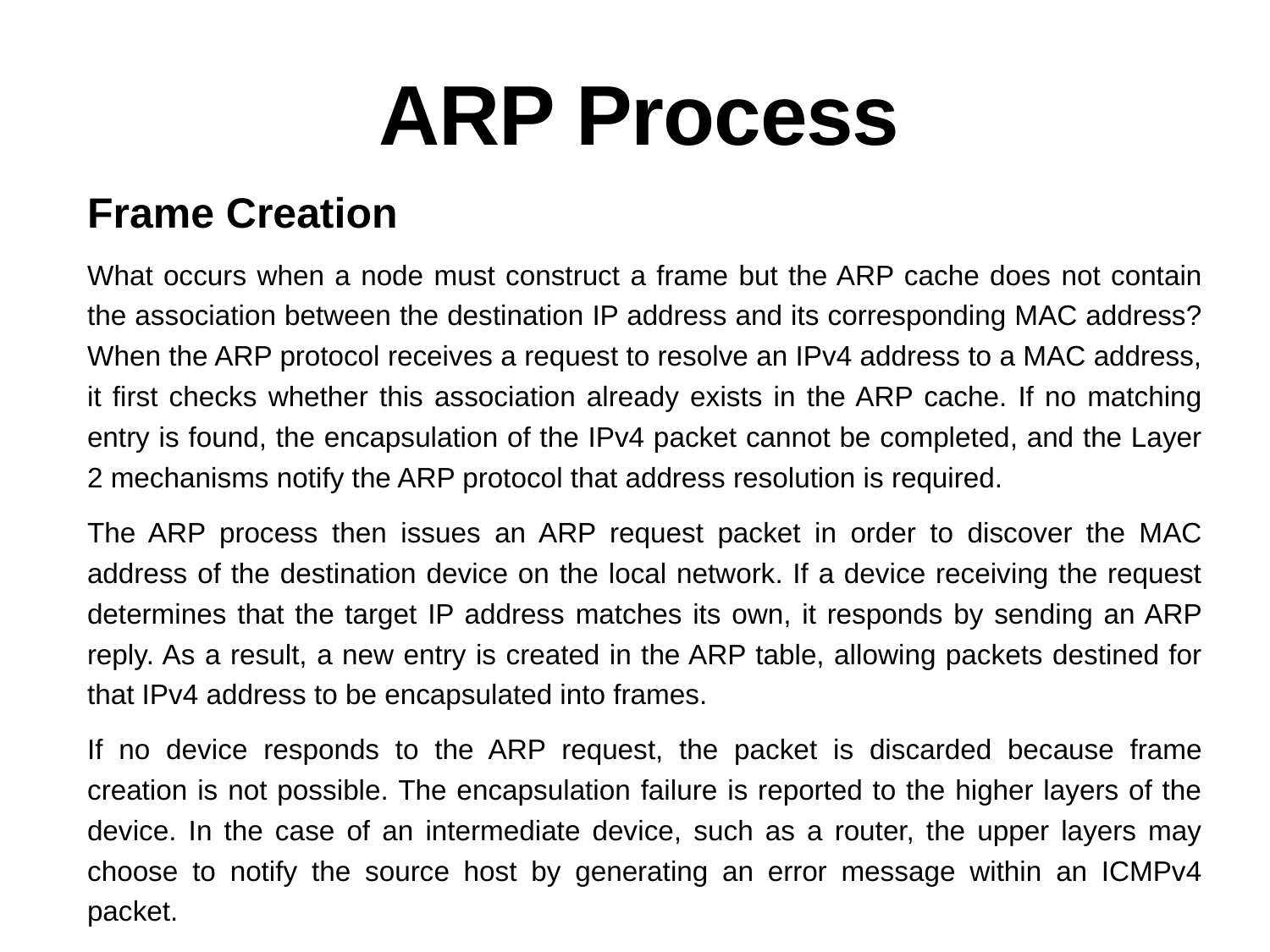

# ARP Process
Frame Creation
What occurs when a node must construct a frame but the ARP cache does not contain the association between the destination IP address and its corresponding MAC address? When the ARP protocol receives a request to resolve an IPv4 address to a MAC address, it first checks whether this association already exists in the ARP cache. If no matching entry is found, the encapsulation of the IPv4 packet cannot be completed, and the Layer 2 mechanisms notify the ARP protocol that address resolution is required.
The ARP process then issues an ARP request packet in order to discover the MAC address of the destination device on the local network. If a device receiving the request determines that the target IP address matches its own, it responds by sending an ARP reply. As a result, a new entry is created in the ARP table, allowing packets destined for that IPv4 address to be encapsulated into frames.
If no device responds to the ARP request, the packet is discarded because frame creation is not possible. The encapsulation failure is reported to the higher layers of the device. In the case of an intermediate device, such as a router, the upper layers may choose to notify the source host by generating an error message within an ICMPv4 packet.